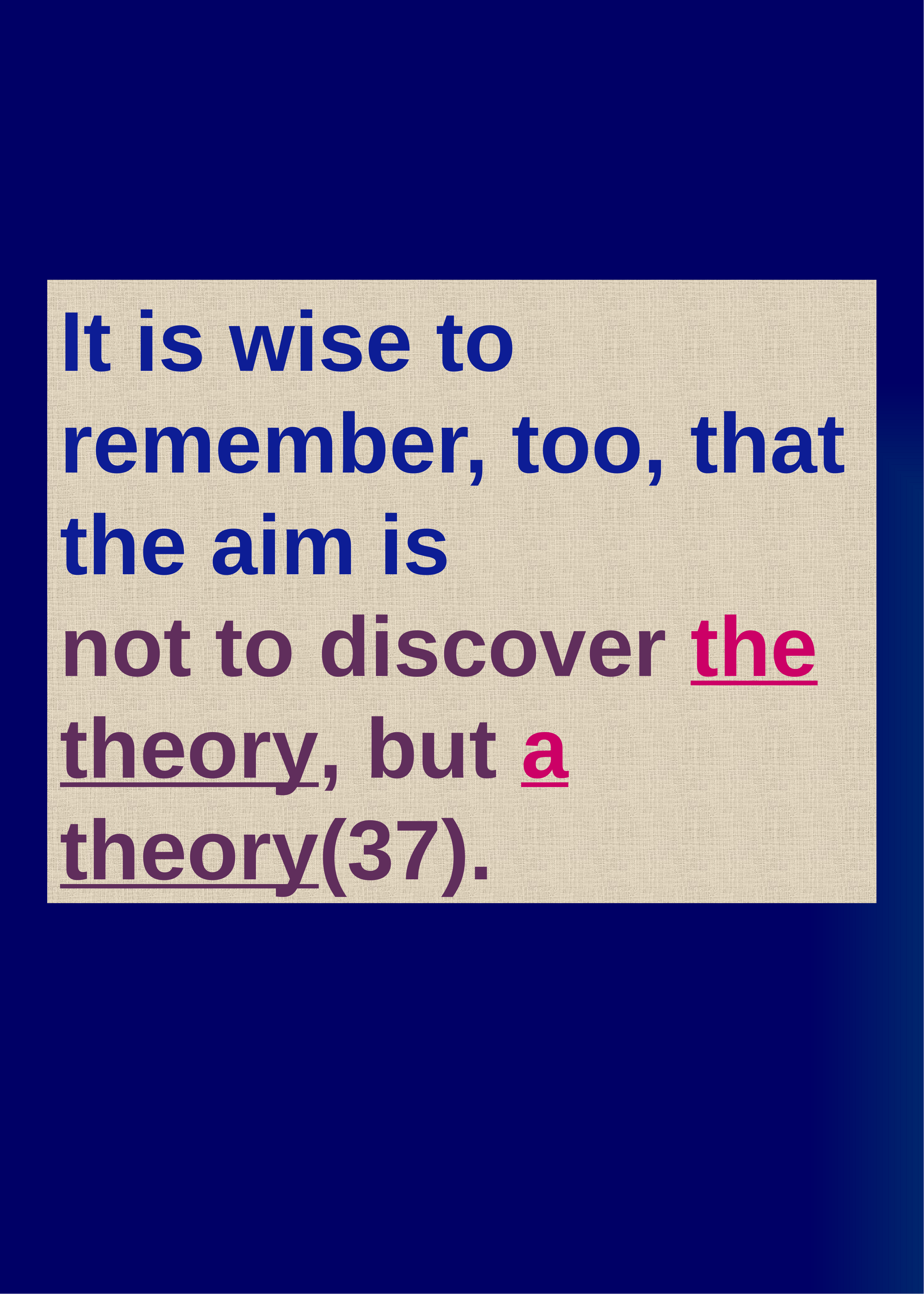

It is wise to remember, too, that the aim is
not to discover the theory, but a theory(37).